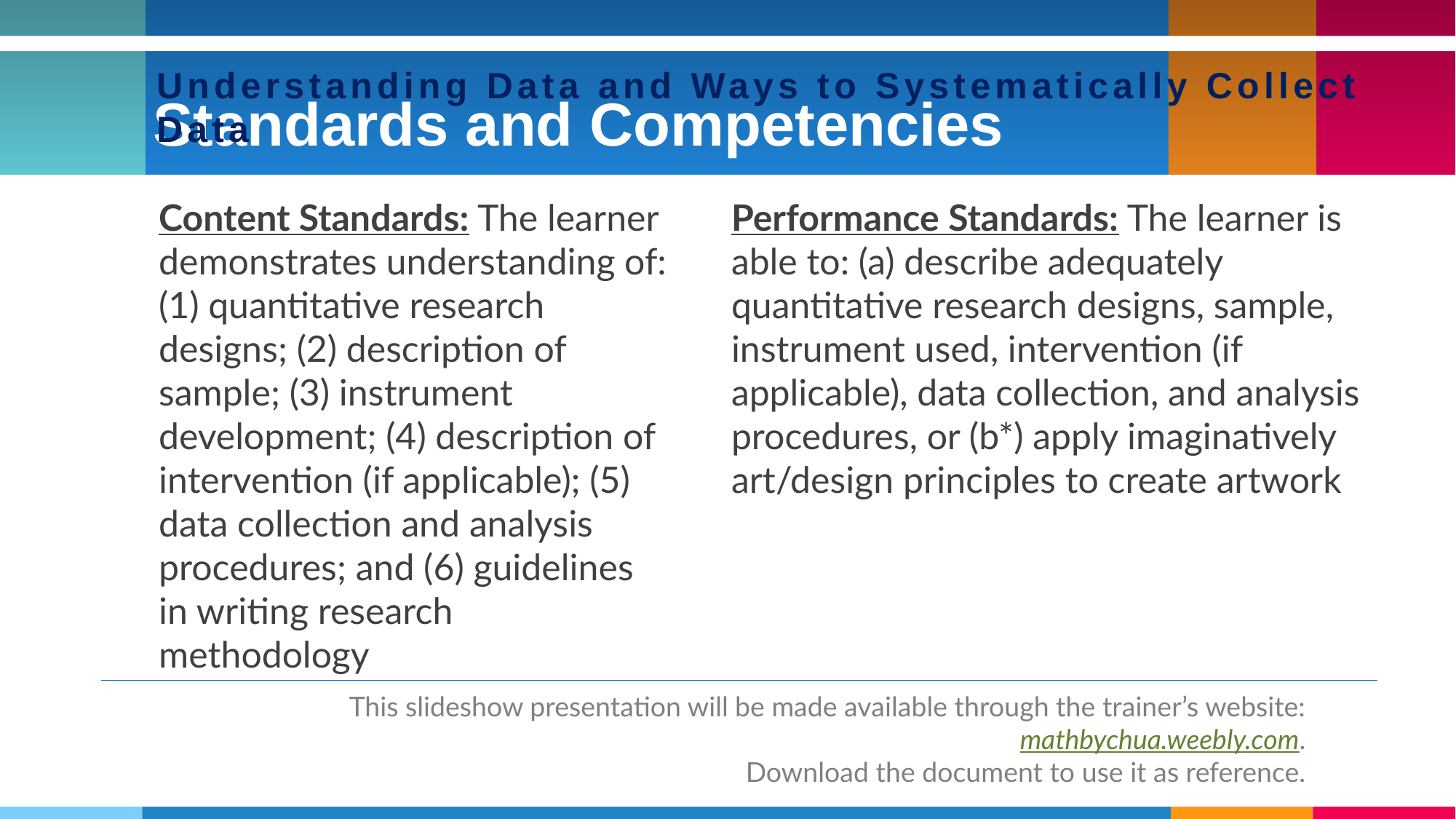

# Standards and Competencies

Understanding Data and Ways to Systematically Collect Data
Content Standards: The learner demonstrates understanding of: (1) quantitative research designs; (2) description of sample; (3) instrument development; (4) description of intervention (if applicable); (5) data collection and analysis procedures; and (6) guidelines in writing research methodology
Performance Standards: The learner is able to: (a) describe adequately quantitative research designs, sample, instrument used, intervention (if applicable), data collection, and analysis procedures, or (b*) apply imaginatively art/design principles to create artwork
This slideshow presentation will be made available through the trainer’s website: mathbychua.weebly.com.
Download the document to use it as reference.